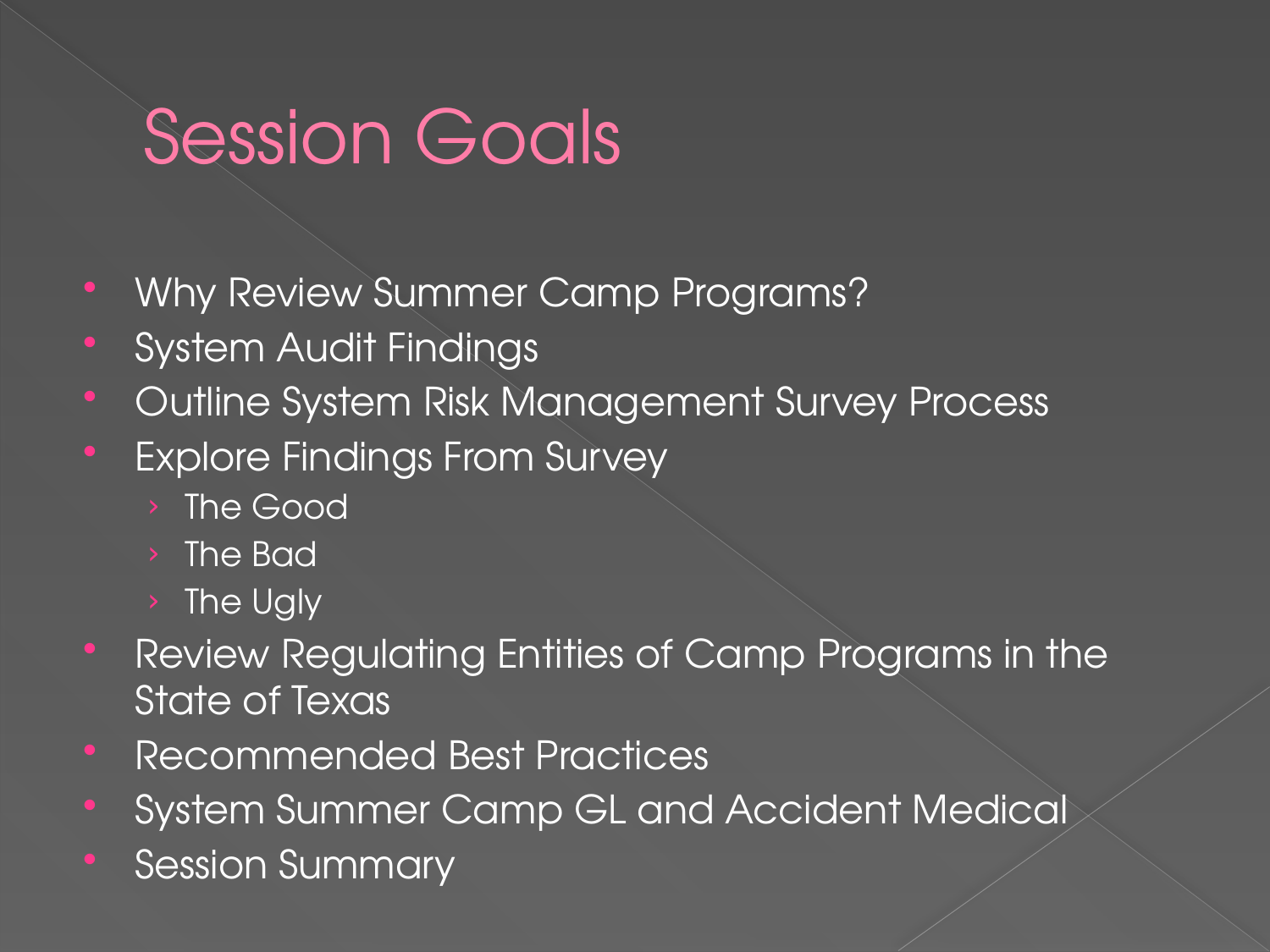

# Session Goals
Why Review Summer Camp Programs?
System Audit Findings
Outline System Risk Management Survey Process
Explore Findings From Survey
The Good
The Bad
The Ugly
Review Regulating Entities of Camp Programs in the State of Texas
Recommended Best Practices
System Summer Camp GL and Accident Medical
Session Summary